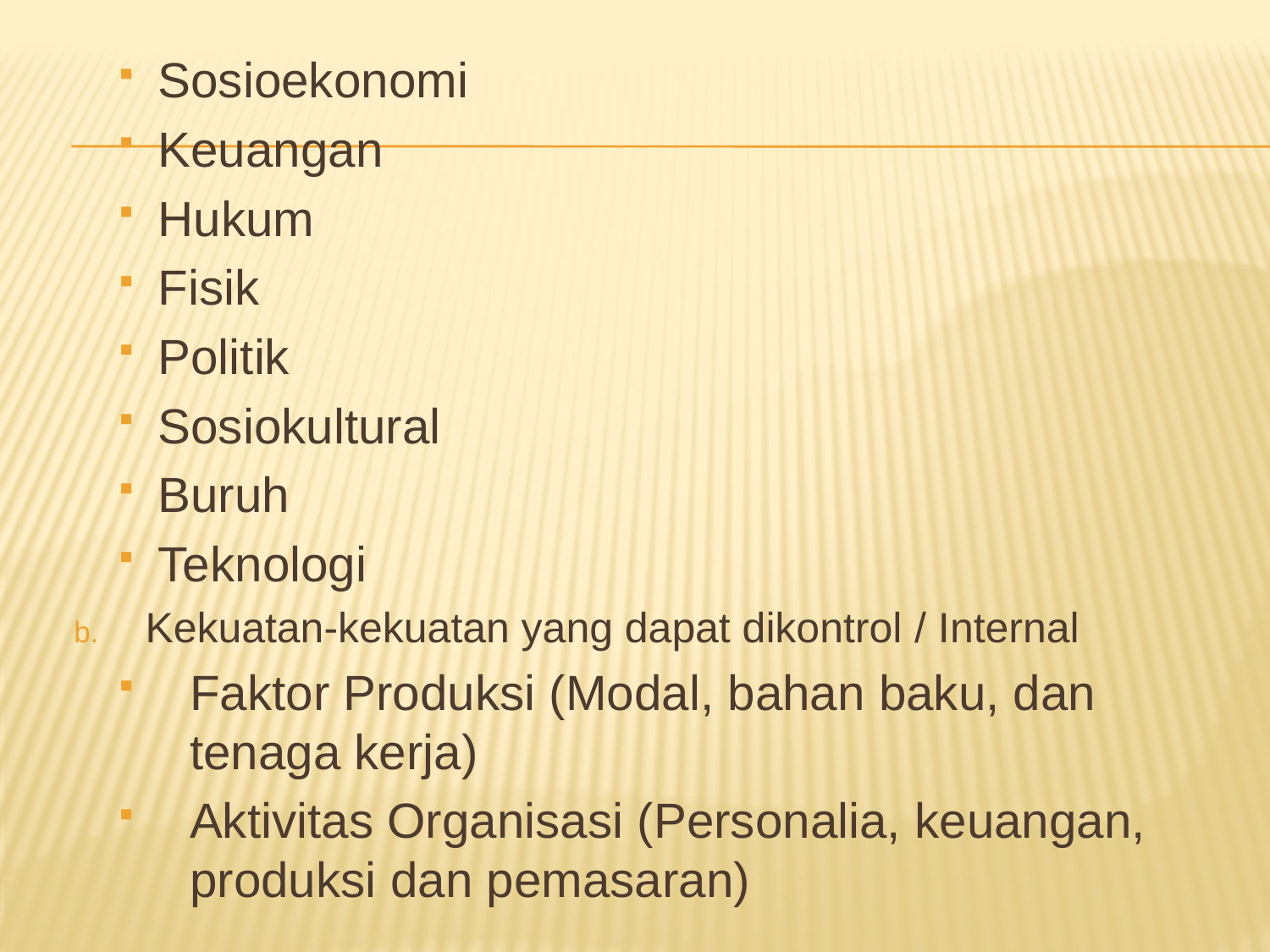

Sosioekonomi
Keuangan
Hukum
Fisik
Politik
Sosiokultural
Buruh
Teknologi
Kekuatan-kekuatan yang dapat dikontrol / Internal
Faktor Produksi (Modal, bahan baku, dan tenaga kerja)
Aktivitas Organisasi (Personalia, keuangan, produksi dan pemasaran)